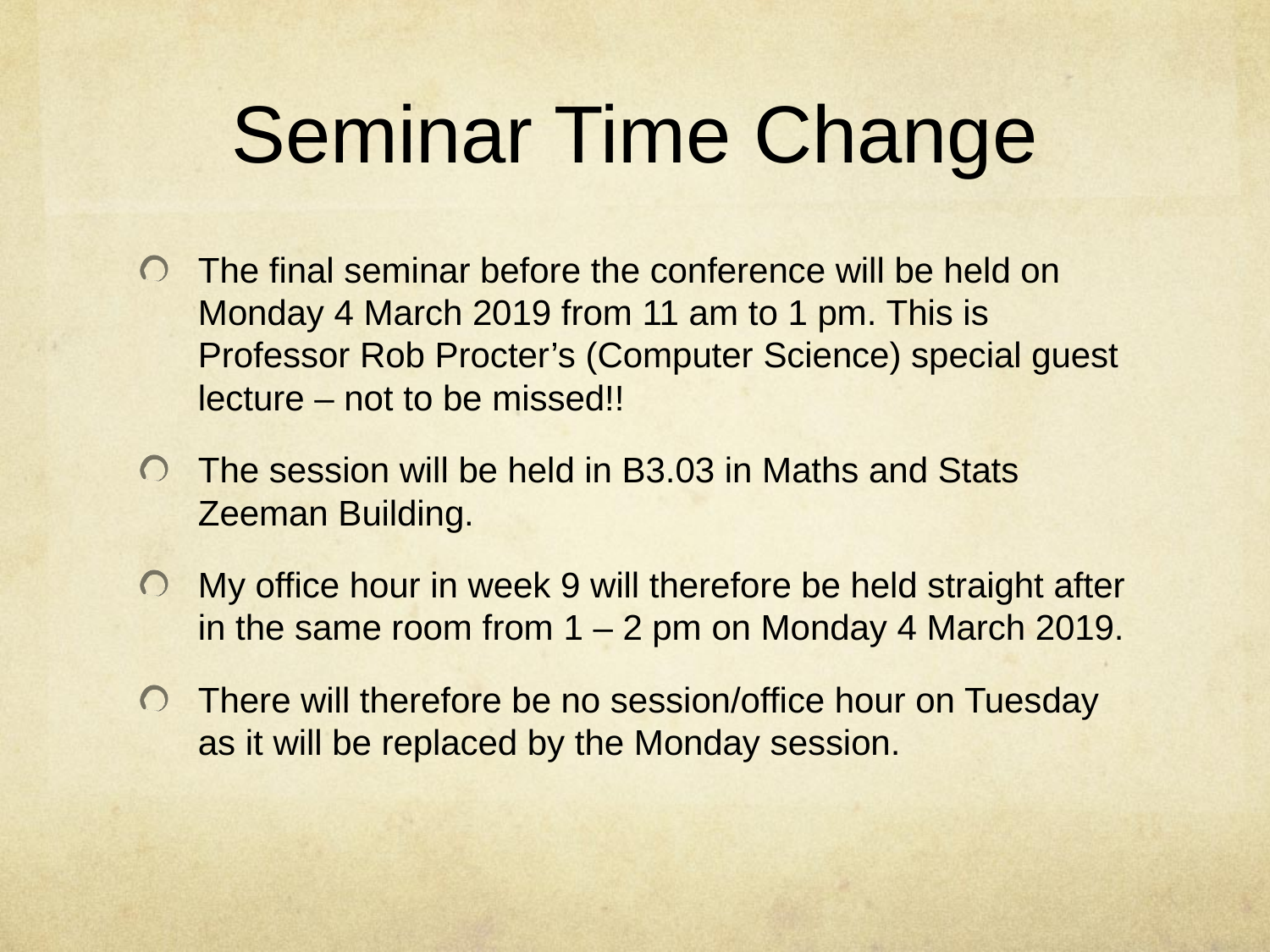

# Seminar Time Change
The final seminar before the conference will be held on Monday 4 March 2019 from 11 am to 1 pm. This is Professor Rob Procter’s (Computer Science) special guest lecture – not to be missed!!
The session will be held in B3.03 in Maths and Stats Zeeman Building.
My office hour in week 9 will therefore be held straight after in the same room from 1 – 2 pm on Monday 4 March 2019.
There will therefore be no session/office hour on Tuesday as it will be replaced by the Monday session.